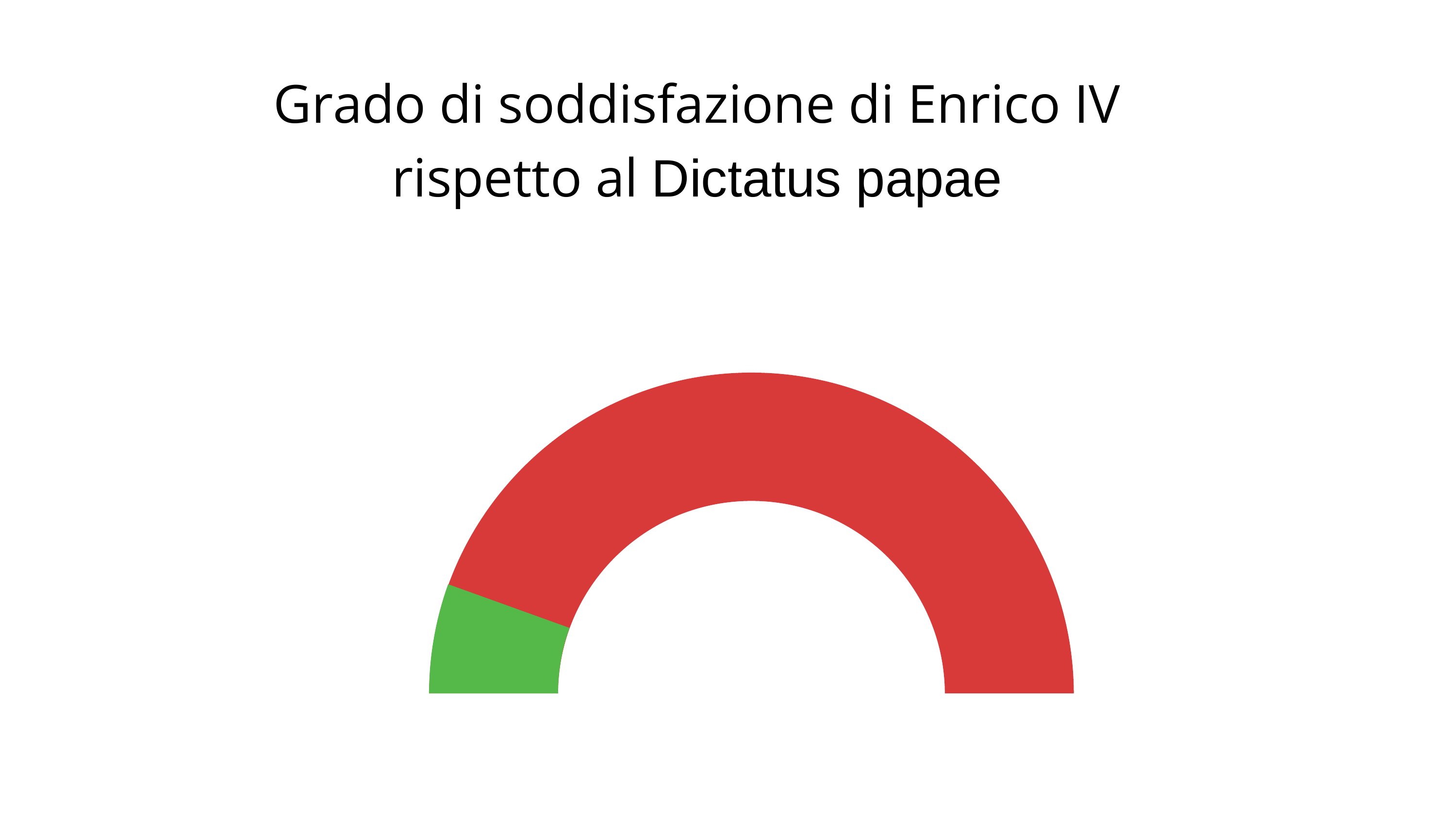

Grado di soddisfazione di Enrico IV
rispetto al Dictatus papae